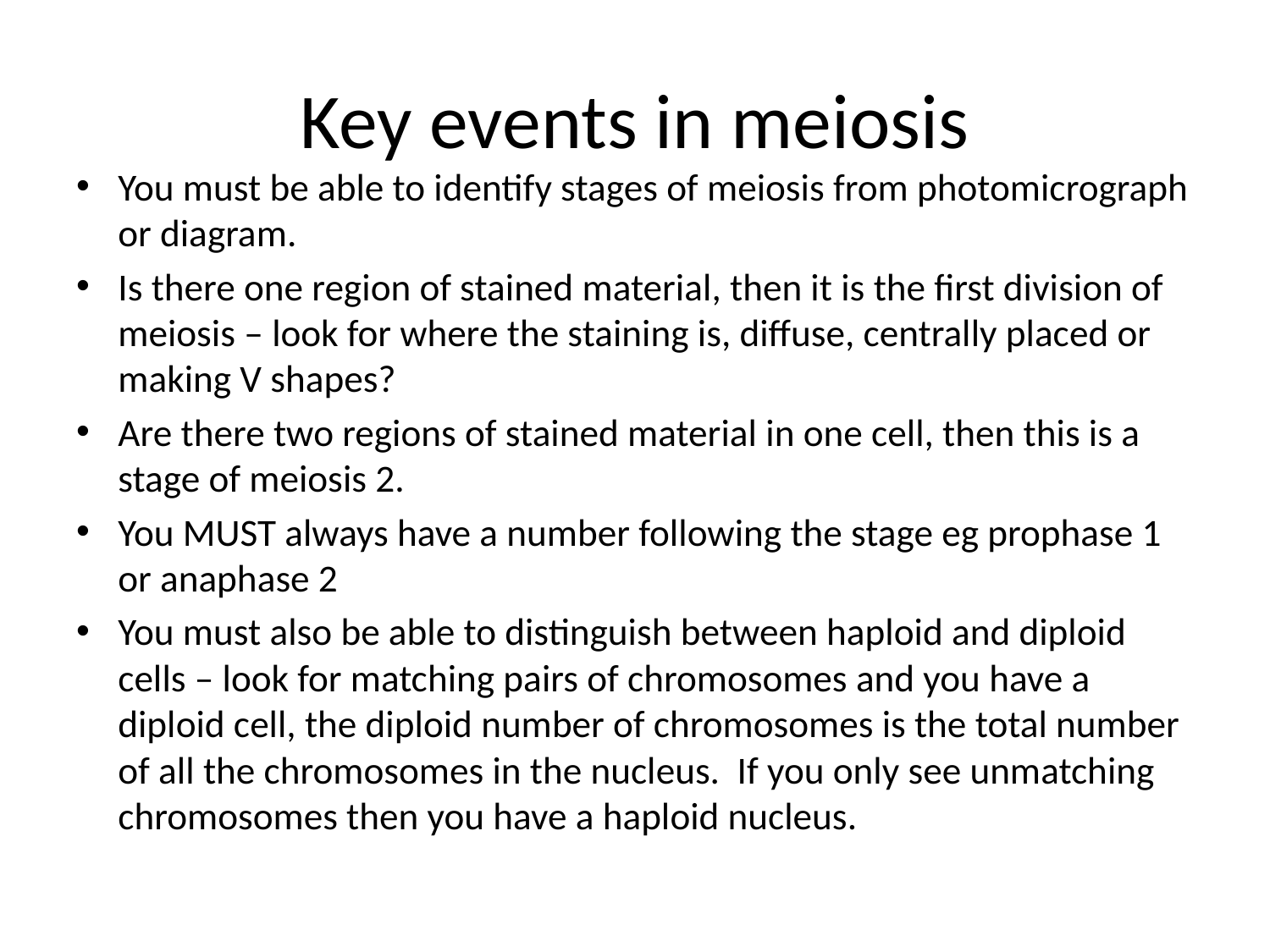

# Key events in meiosis
You must be able to identify stages of meiosis from photomicrograph or diagram.
Is there one region of stained material, then it is the first division of meiosis – look for where the staining is, diffuse, centrally placed or making V shapes?
Are there two regions of stained material in one cell, then this is a stage of meiosis 2.
You MUST always have a number following the stage eg prophase 1 or anaphase 2
You must also be able to distinguish between haploid and diploid cells – look for matching pairs of chromosomes and you have a diploid cell, the diploid number of chromosomes is the total number of all the chromosomes in the nucleus.  If you only see unmatching chromosomes then you have a haploid nucleus.